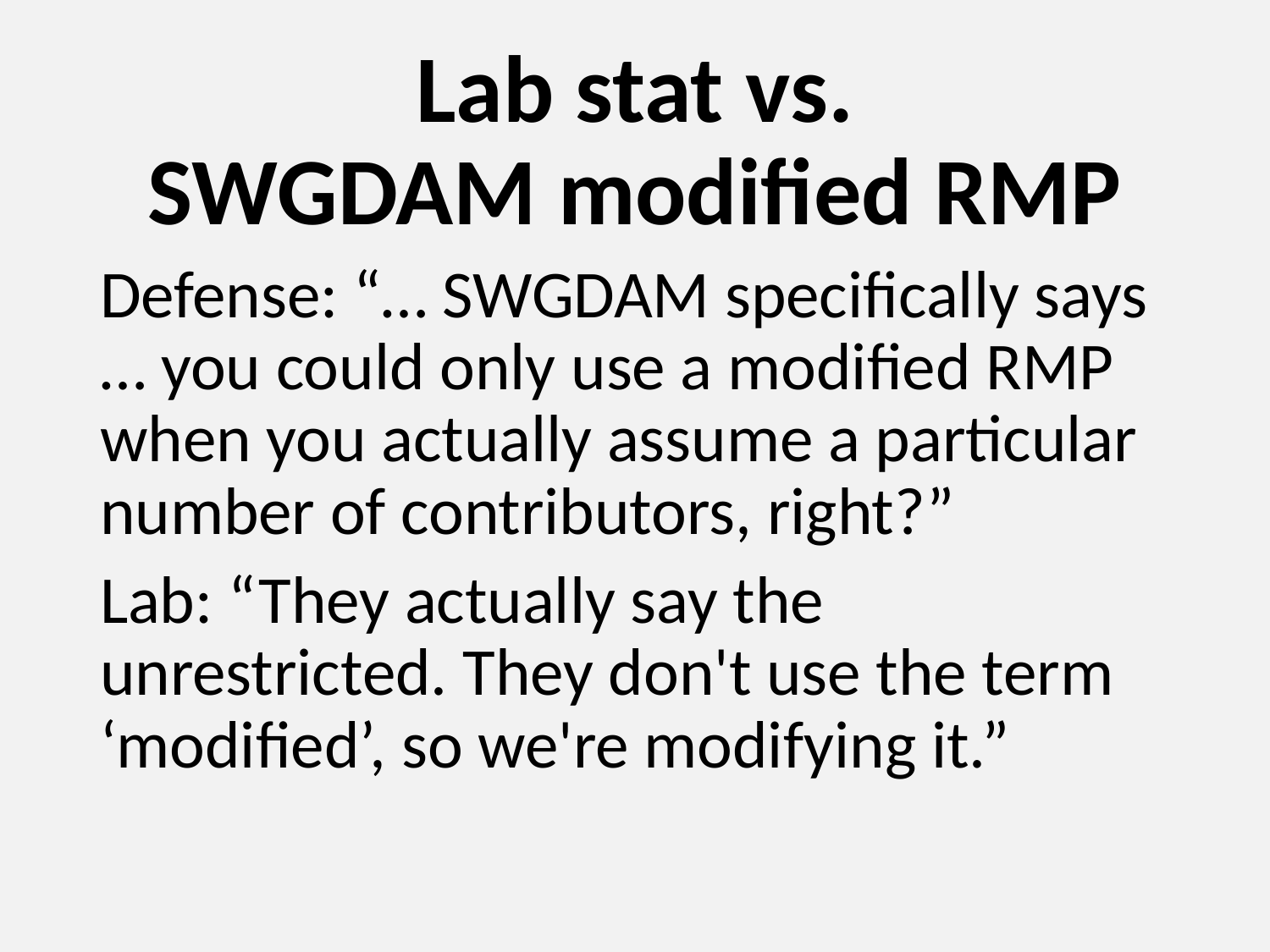

# Lab stat vs. SWGDAM modified RMP
Defense: “… SWGDAM specifically says … you could only use a modified RMP when you actually assume a particular number of contributors, right?”
Lab: “They actually say the unrestricted. They don't use the term ‘modified’, so we're modifying it.”